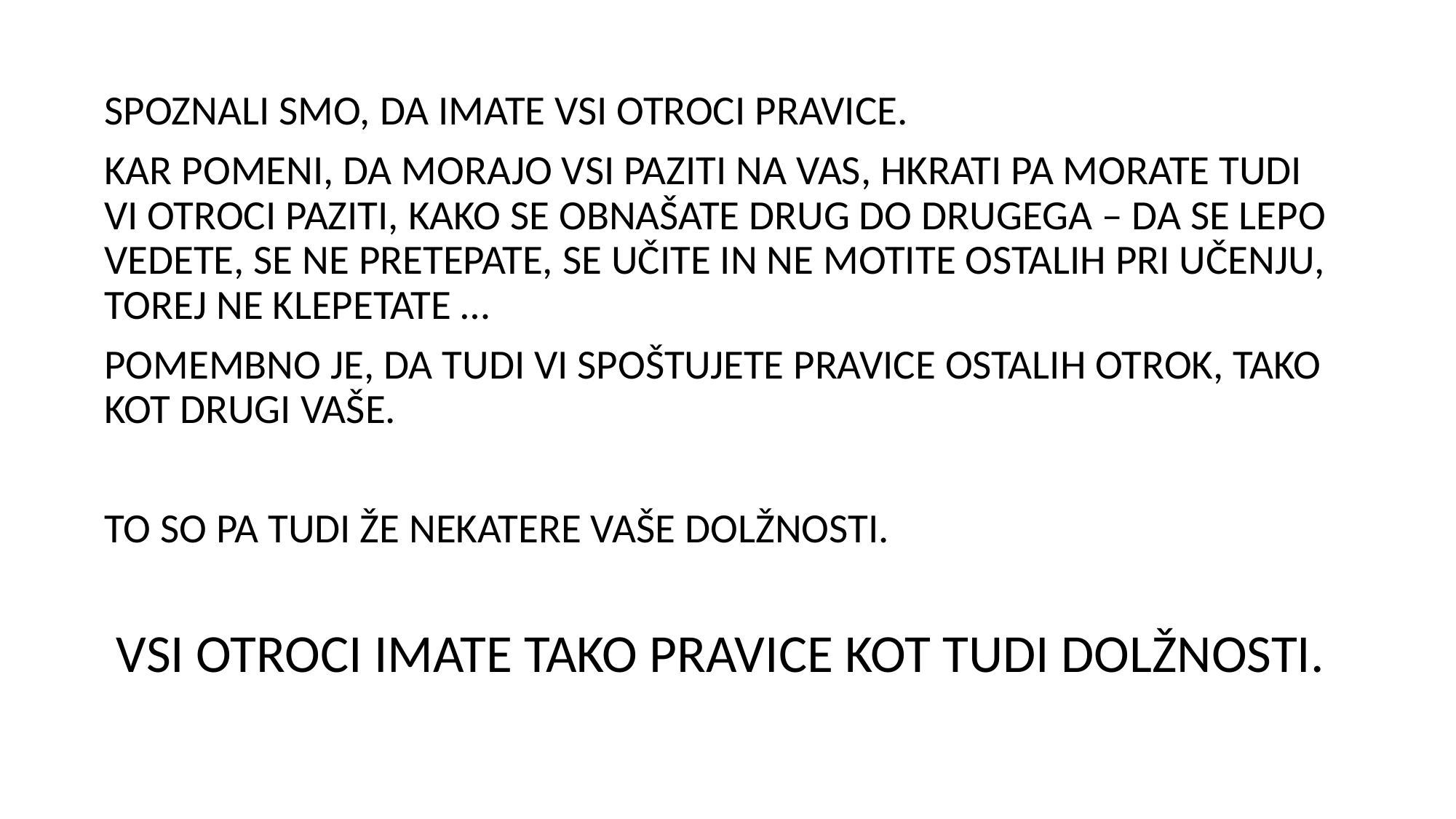

SPOZNALI SMO, DA IMATE VSI OTROCI PRAVICE.
KAR POMENI, DA MORAJO VSI PAZITI NA VAS, HKRATI PA MORATE TUDI VI OTROCI PAZITI, KAKO SE OBNAŠATE DRUG DO DRUGEGA – DA SE LEPO VEDETE, SE NE PRETEPATE, SE UČITE IN NE MOTITE OSTALIH PRI UČENJU, TOREJ NE KLEPETATE …
POMEMBNO JE, DA TUDI VI SPOŠTUJETE PRAVICE OSTALIH OTROK, TAKO KOT DRUGI VAŠE.

TO SO PA TUDI ŽE NEKATERE VAŠE DOLŽNOSTI.

VSI OTROCI IMATE TAKO PRAVICE KOT TUDI DOLŽNOSTI.